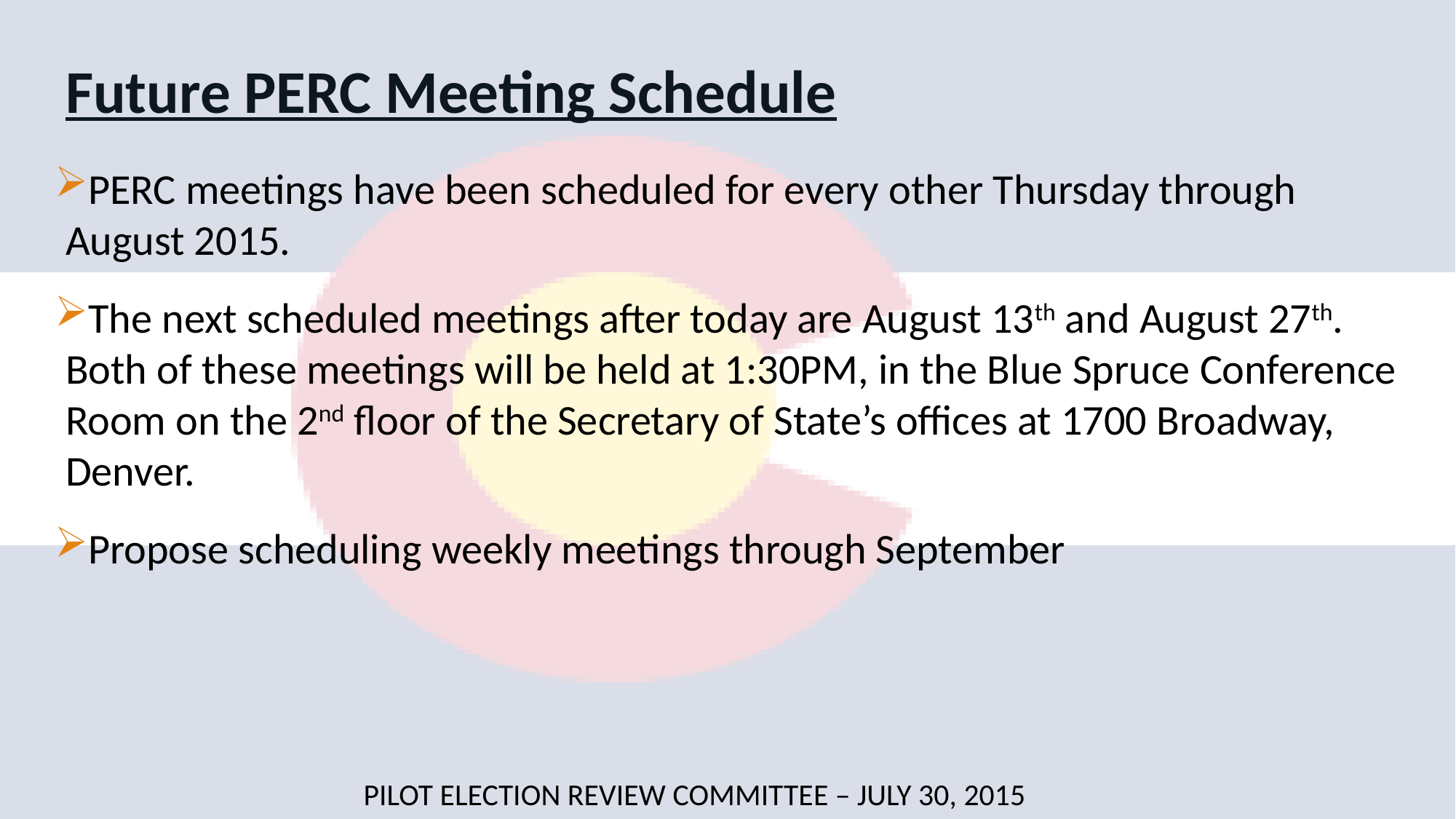

# Future PERC Meeting Schedule
PERC meetings have been scheduled for every other Thursday through August 2015.
The next scheduled meetings after today are August 13th and August 27th.  Both of these meetings will be held at 1:30PM, in the Blue Spruce Conference Room on the 2nd floor of the Secretary of State’s offices at 1700 Broadway, Denver.
Propose scheduling weekly meetings through September

Pilot election review committee – July 30, 2015
4